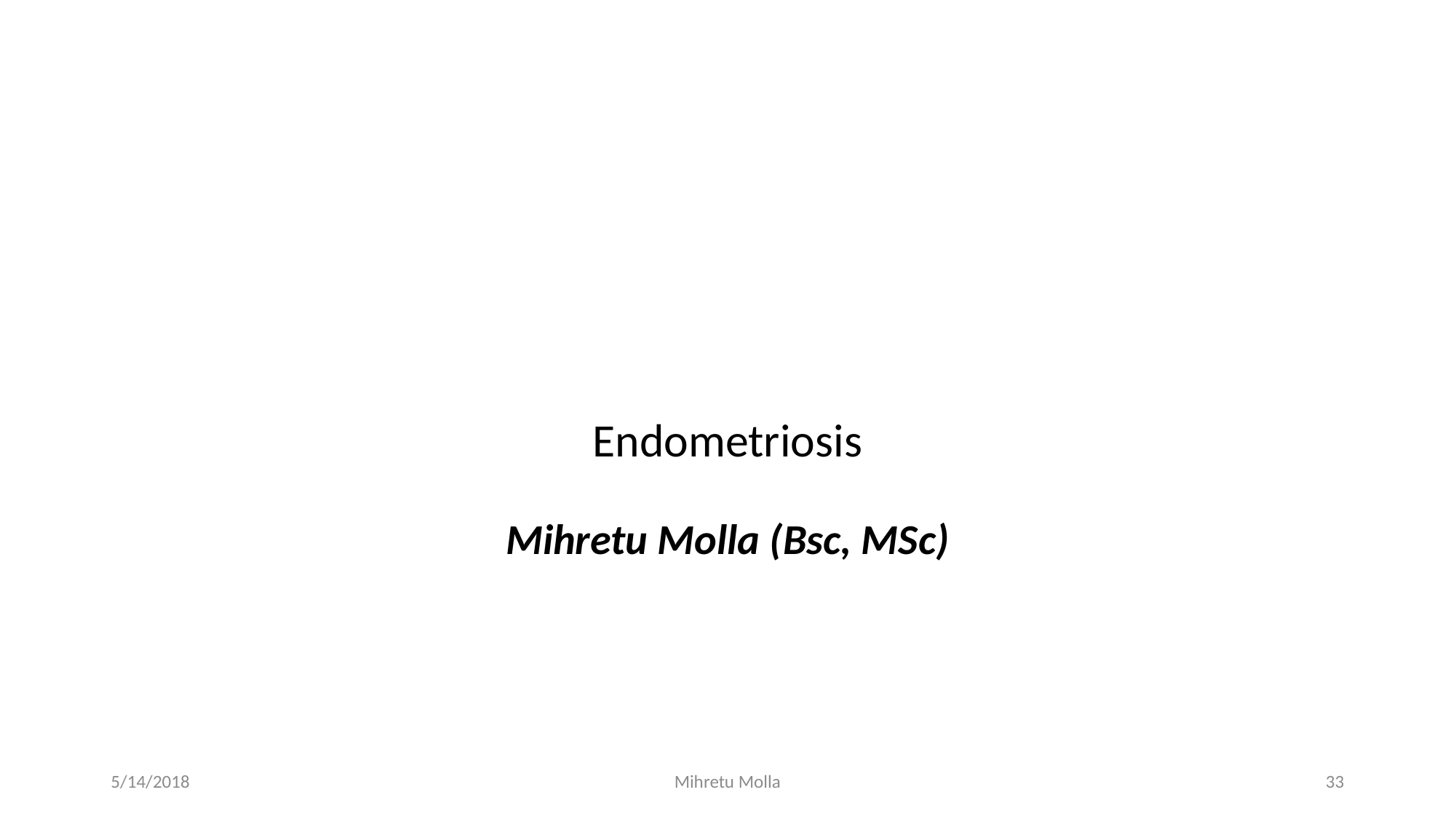

# Endometriosis
Mihretu Molla (Bsc, MSc)
5/14/2018
Mihretu Molla
33